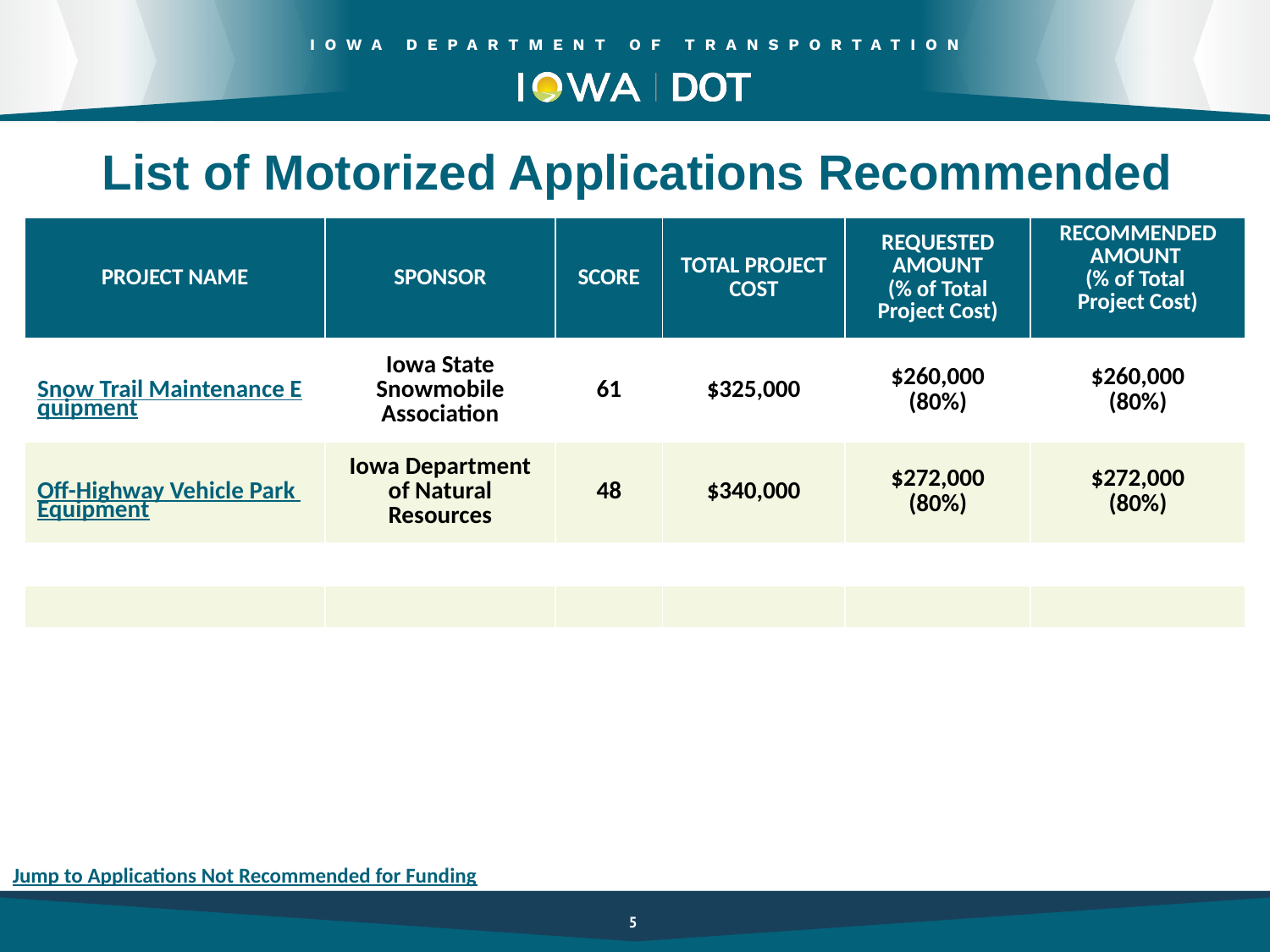

List of Motorized Applications Recommended
| PROJECT NAME | SPONSOR | SCORE | TOTAL PROJECT COST | REQUESTED AMOUNT (% of Total Project Cost) | RECOMMENDED AMOUNT (% of Total Project Cost) |
| --- | --- | --- | --- | --- | --- |
| Snow Trail Maintenance Equipment | Iowa State Snowmobile Association | 61 | $325,000 | $260,000 (80%) | $260,000 (80%) |
| Off-Highway Vehicle Park Equipment | Iowa Department of Natural Resources | 48 | $340,000 | $272,000 (80%) | $272,000 (80%) |
|  |  |  |  |  |  |
|  |  |  |  |  |  |
|  |  |  |  |  |  |
5
Jump to Applications Not Recommended for Funding
5